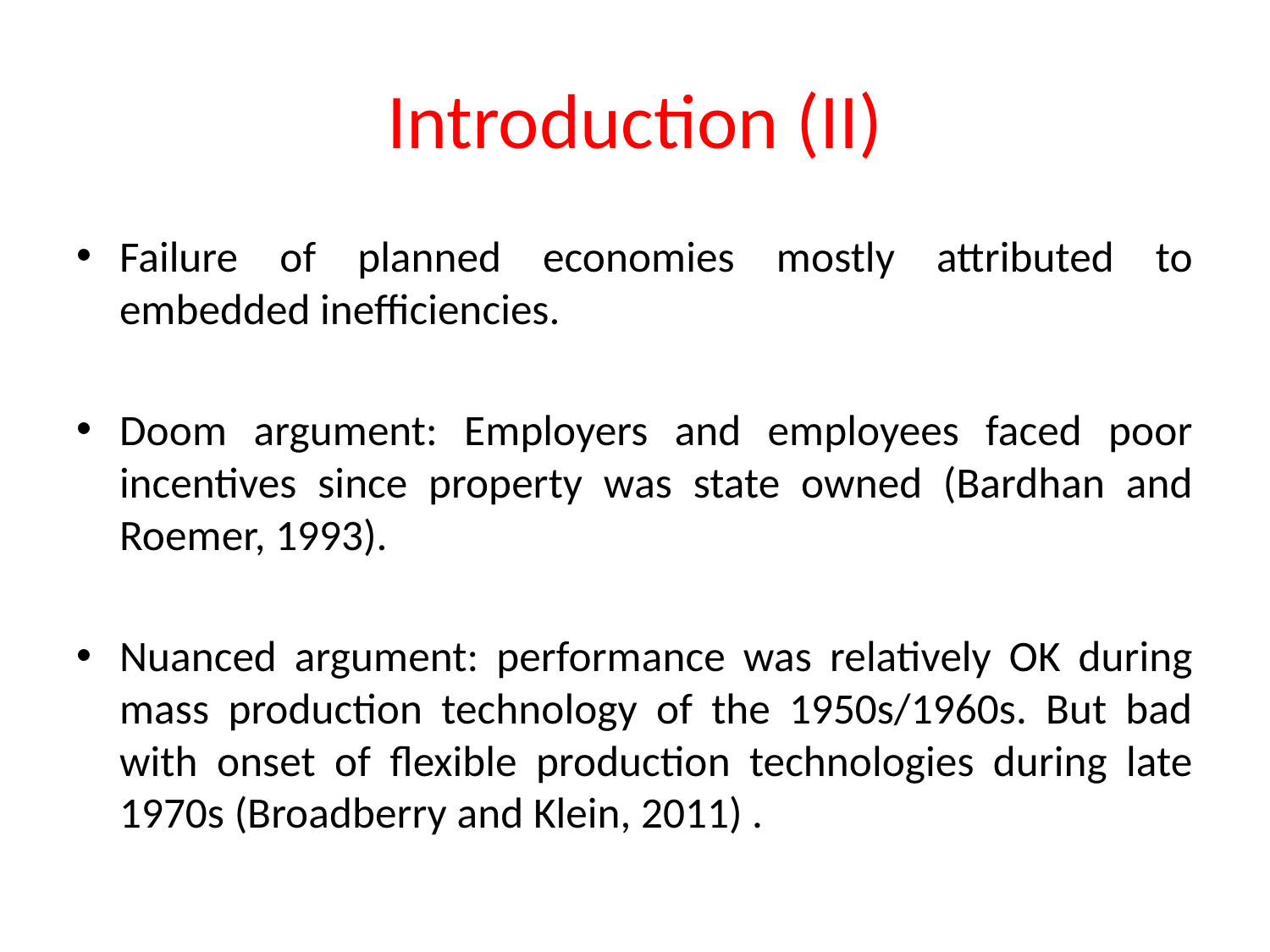

# Introduction (II)
Failure of planned economies mostly attributed to embedded inefficiencies.

Doom argument: Employers and employees faced poor incentives since property was state owned (Bardhan and Roemer, 1993).

Nuanced argument: performance was relatively OK during mass production technology of the 1950s/1960s. But bad with onset of flexible production technologies during late 1970s (Broadberry and Klein, 2011) .